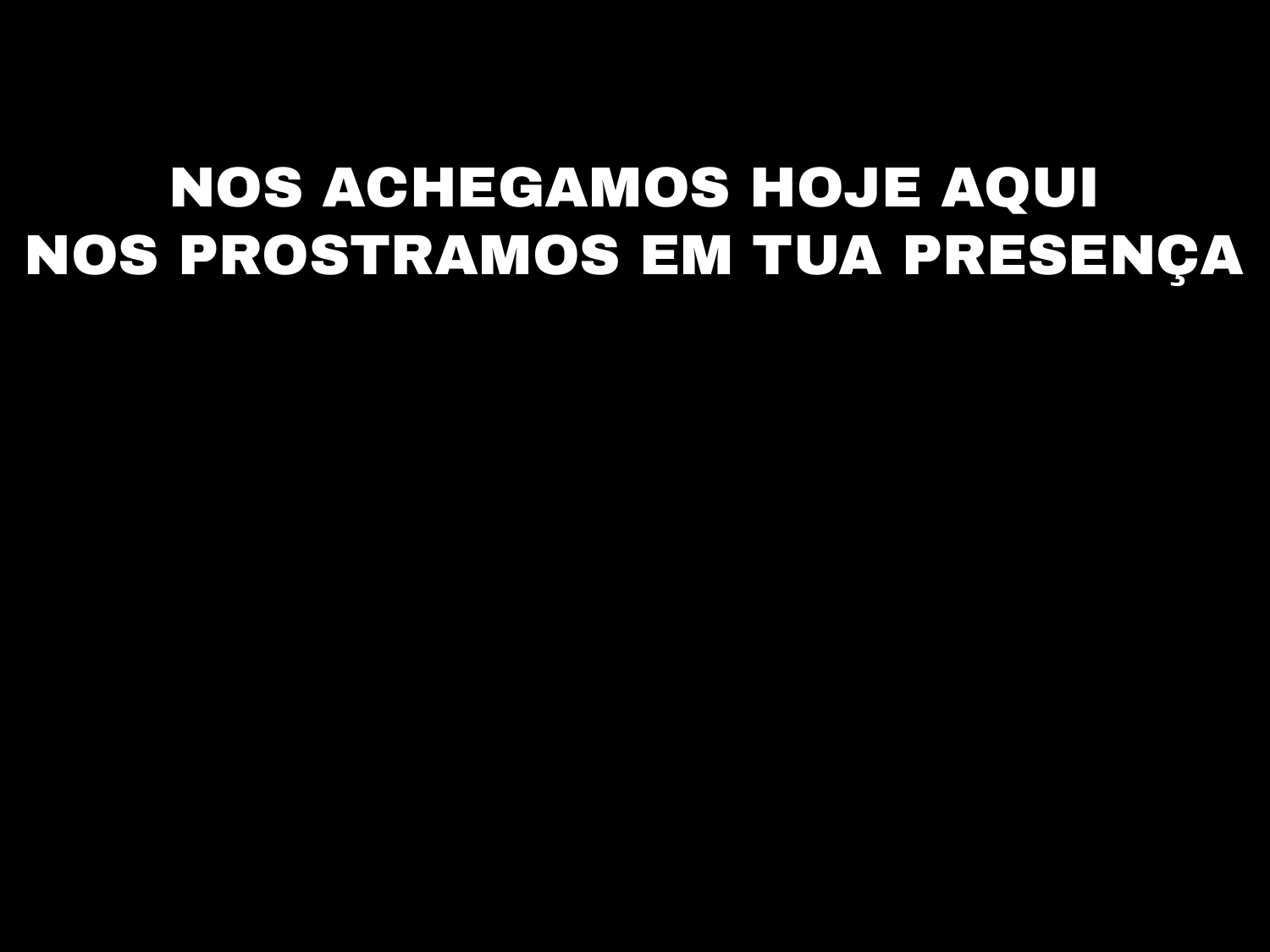

# NOS ACHEGAMOS HOJE AQUI NOS PROSTRAMOS EM TUA PRESENÇA